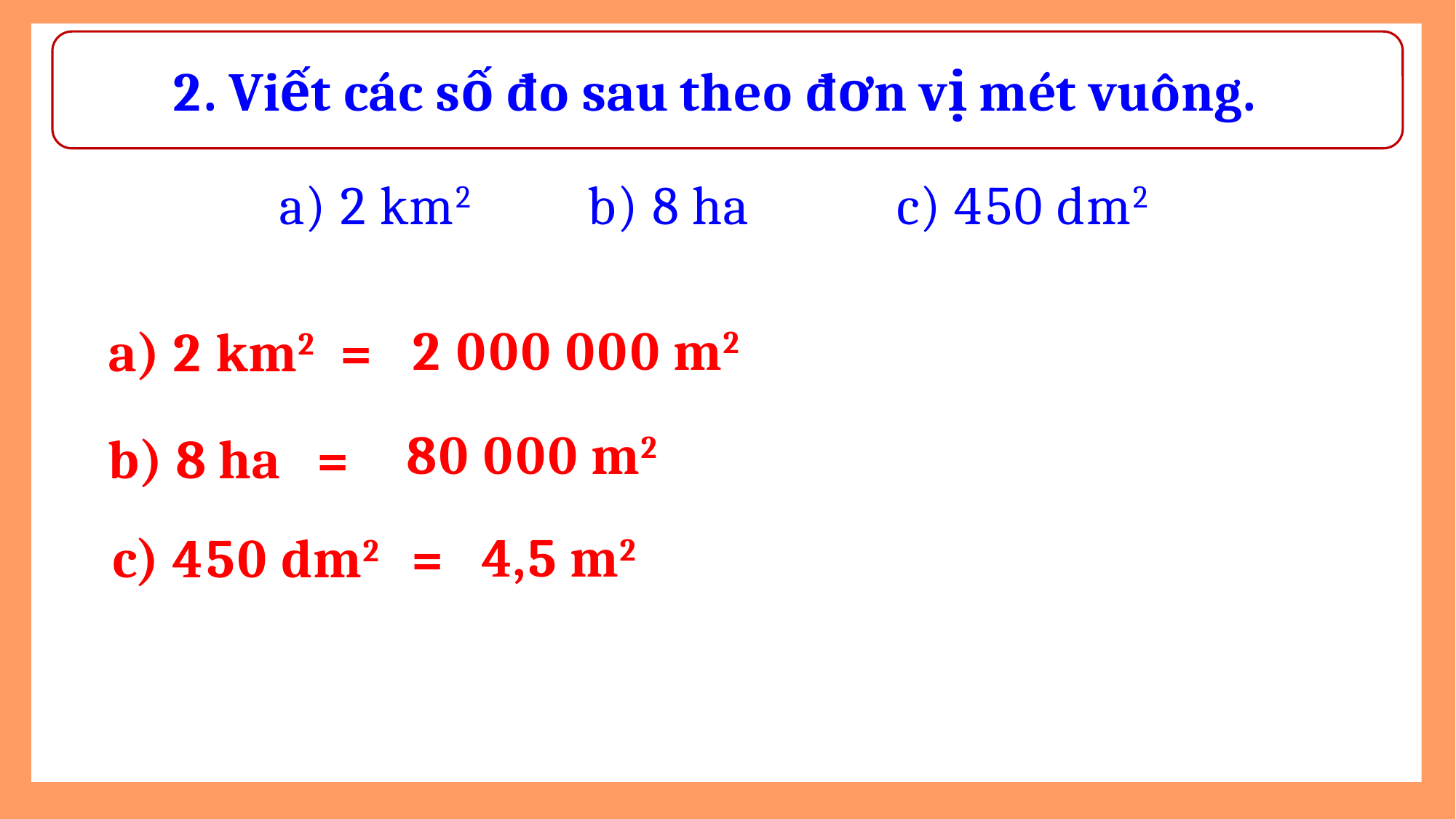

2. Viết các số đo sau theo đơn vị mét vuông.
| a) 2 km2 | b) 8 ha | c) 450 dm2 |
| --- | --- | --- |
2 000 000 m2
a) 2 km2  =
80 000 m2
b) 8 ha   =
4,5 m2
c) 450 dm2   =